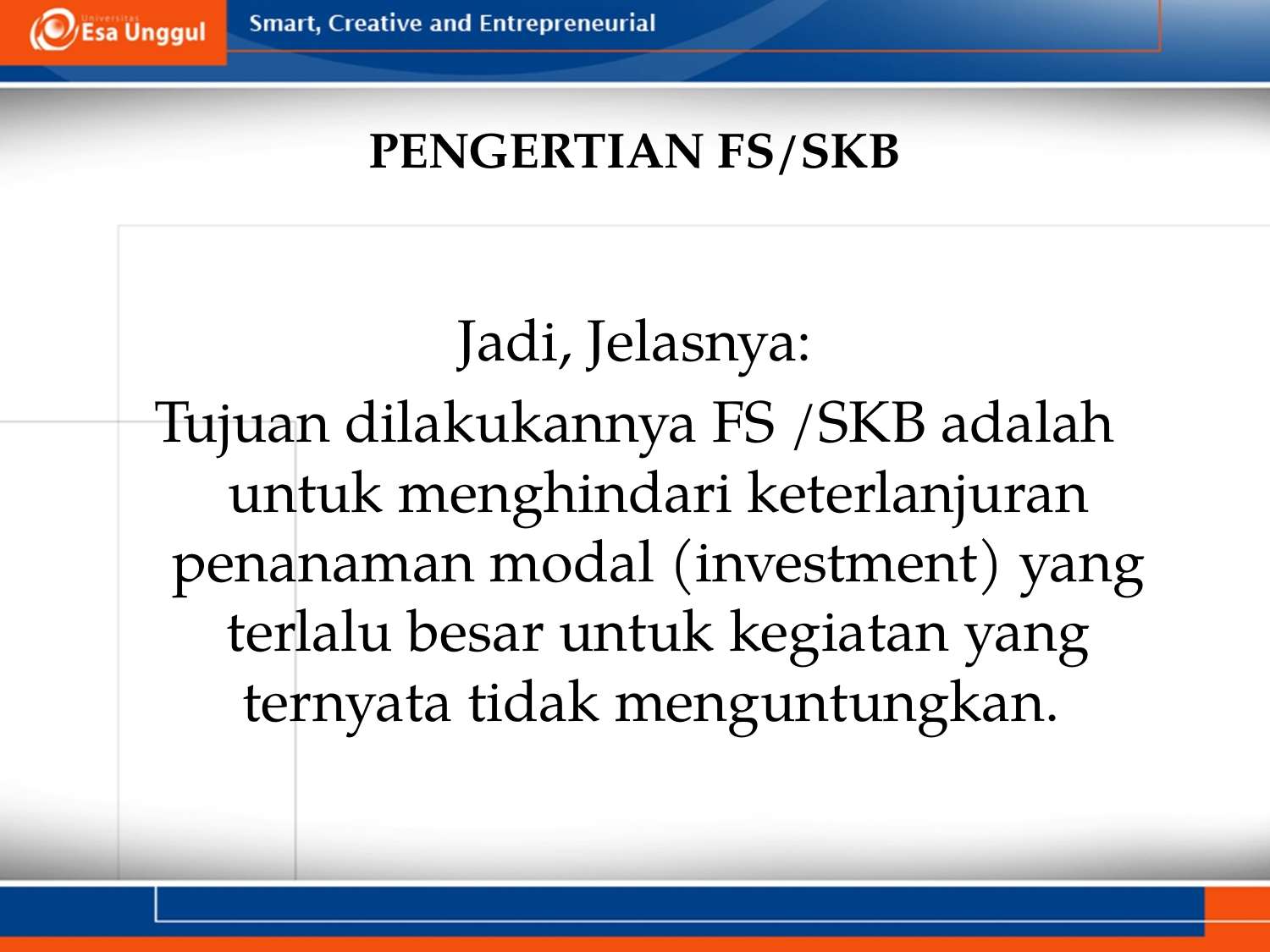

# PENGERTIAN FS/SKB
Jadi, Jelasnya:
Tujuan dilakukannya FS /SKB adalah untuk menghindari keterlanjuran penanaman modal (investment) yang terlalu besar untuk kegiatan yang ternyata tidak menguntungkan.